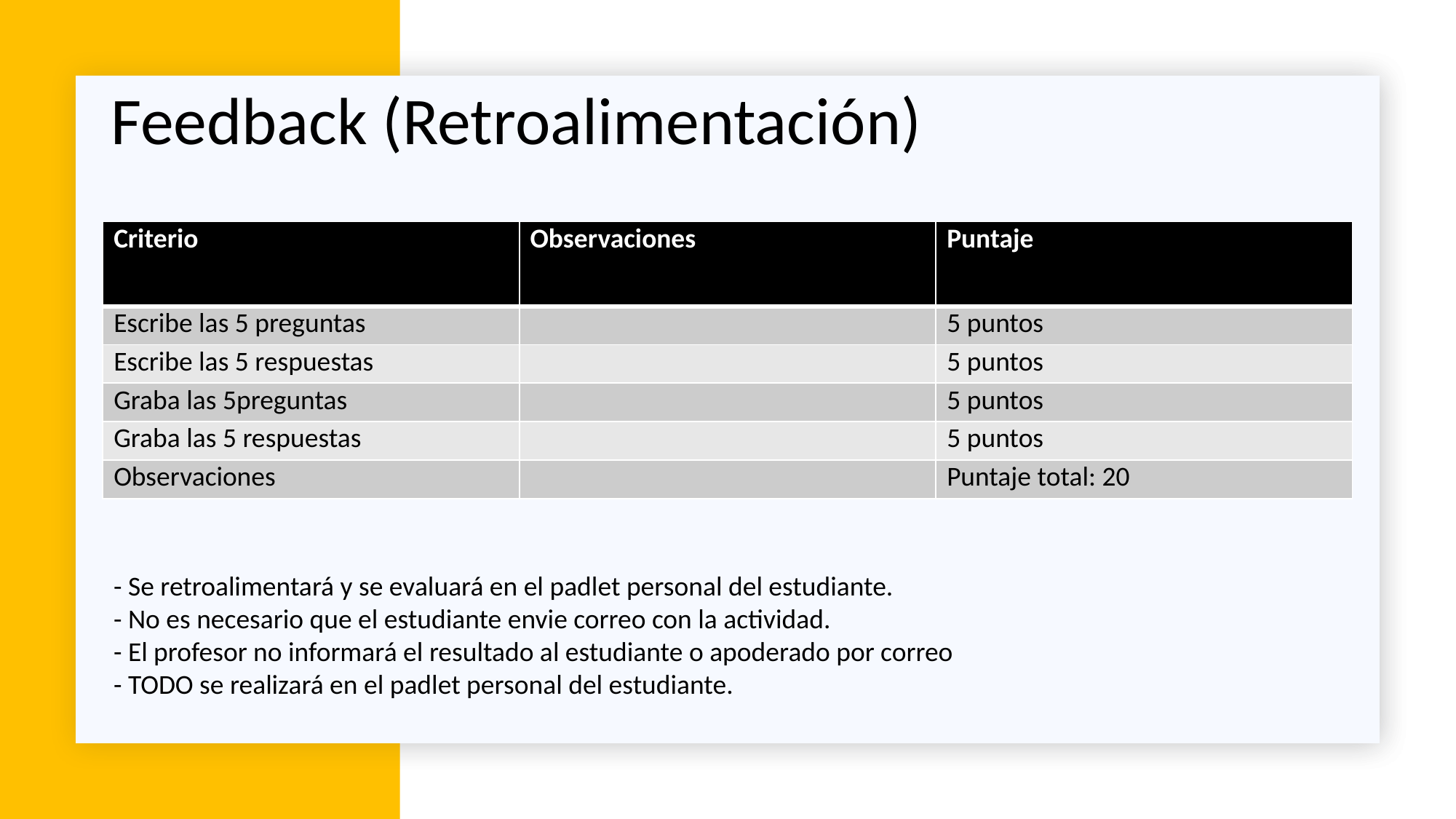

# Feedback (Retroalimentación)
-
| Criterio | Observaciones | Puntaje |
| --- | --- | --- |
| Escribe las 5 preguntas |  | 5 puntos |
| Escribe las 5 respuestas |  | 5 puntos |
| Graba las 5preguntas |  | 5 puntos |
| Graba las 5 respuestas |  | 5 puntos |
| Observaciones |  | Puntaje total: 20 |
- Se retroalimentará y se evaluará en el padlet personal del estudiante.
- No es necesario que el estudiante envie correo con la actividad.
- El profesor no informará el resultado al estudiante o apoderado por correo
- TODO se realizará en el padlet personal del estudiante.